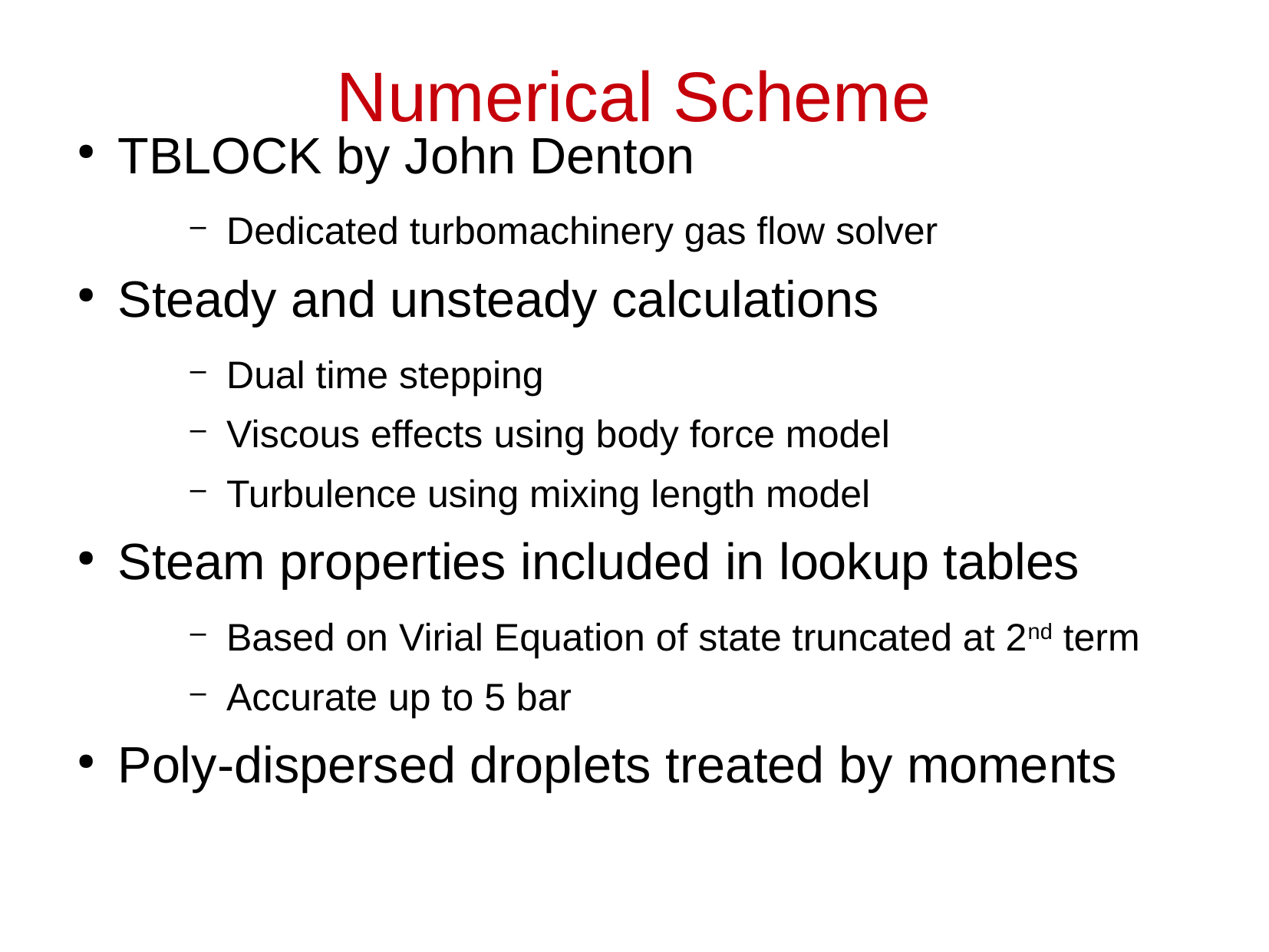

Numerical Scheme
TBLOCK by John Denton
Dedicated turbomachinery gas flow solver
Steady and unsteady calculations
Dual time stepping
Viscous effects using body force model
Turbulence using mixing length model
Steam properties included in lookup tables
Based on Virial Equation of state truncated at 2nd term
Accurate up to 5 bar
Poly-dispersed droplets treated by moments